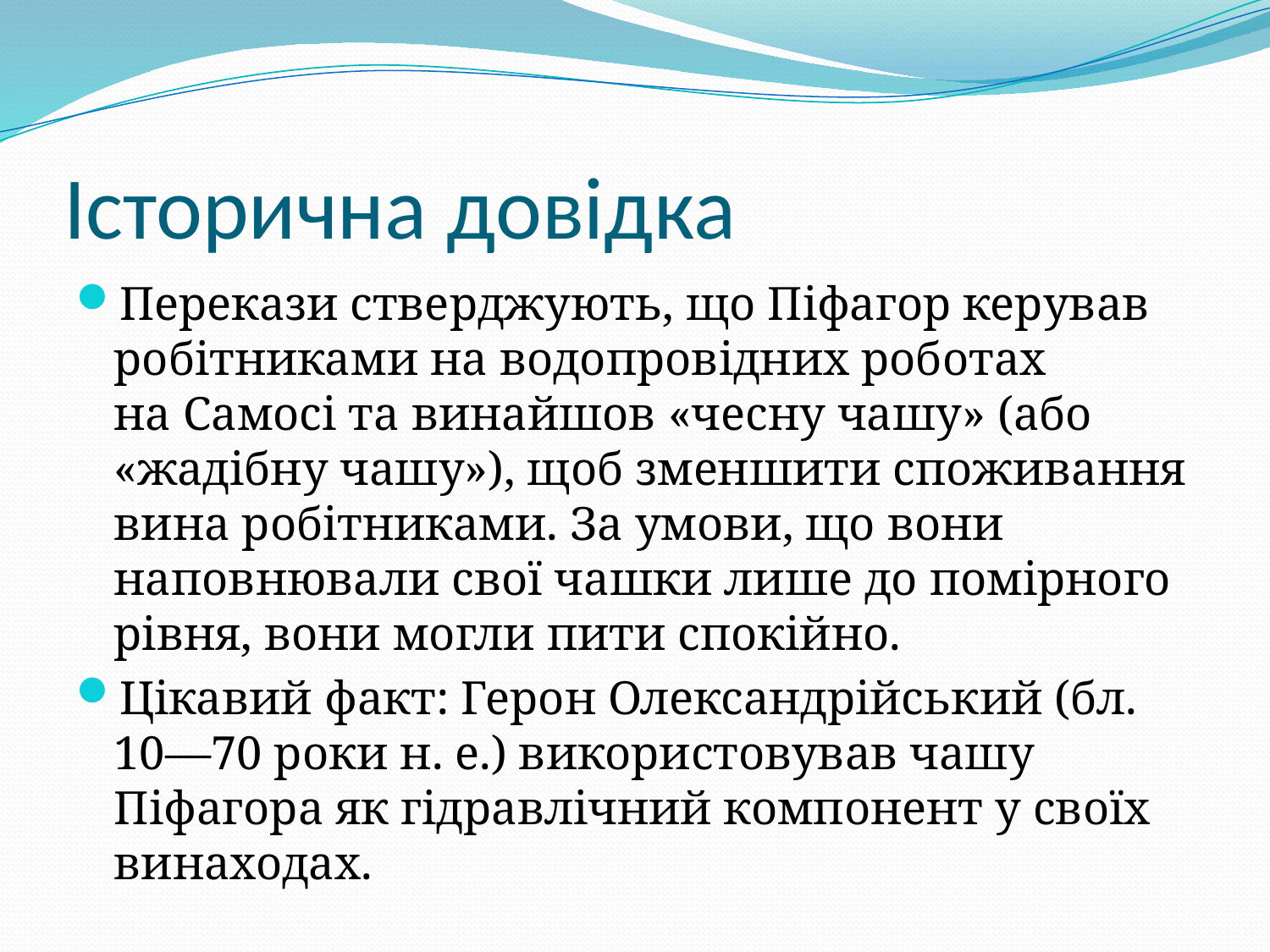

# Історична довідка
Перекази стверджують, що Піфагор керував робітниками на водопровідних роботах на Самосі та винайшов «чесну чашу» (або «жадібну чашу»), щоб зменшити споживання вина робітниками. За умови, що вони наповнювали свої чашки лише до помірного рівня, вони могли пити спокійно.
Цікавий факт: Герон Олександрійський (бл. 10—70 роки н. е.) використовував чашу Піфагора як гідравлічний компонент у своїх винаходах.